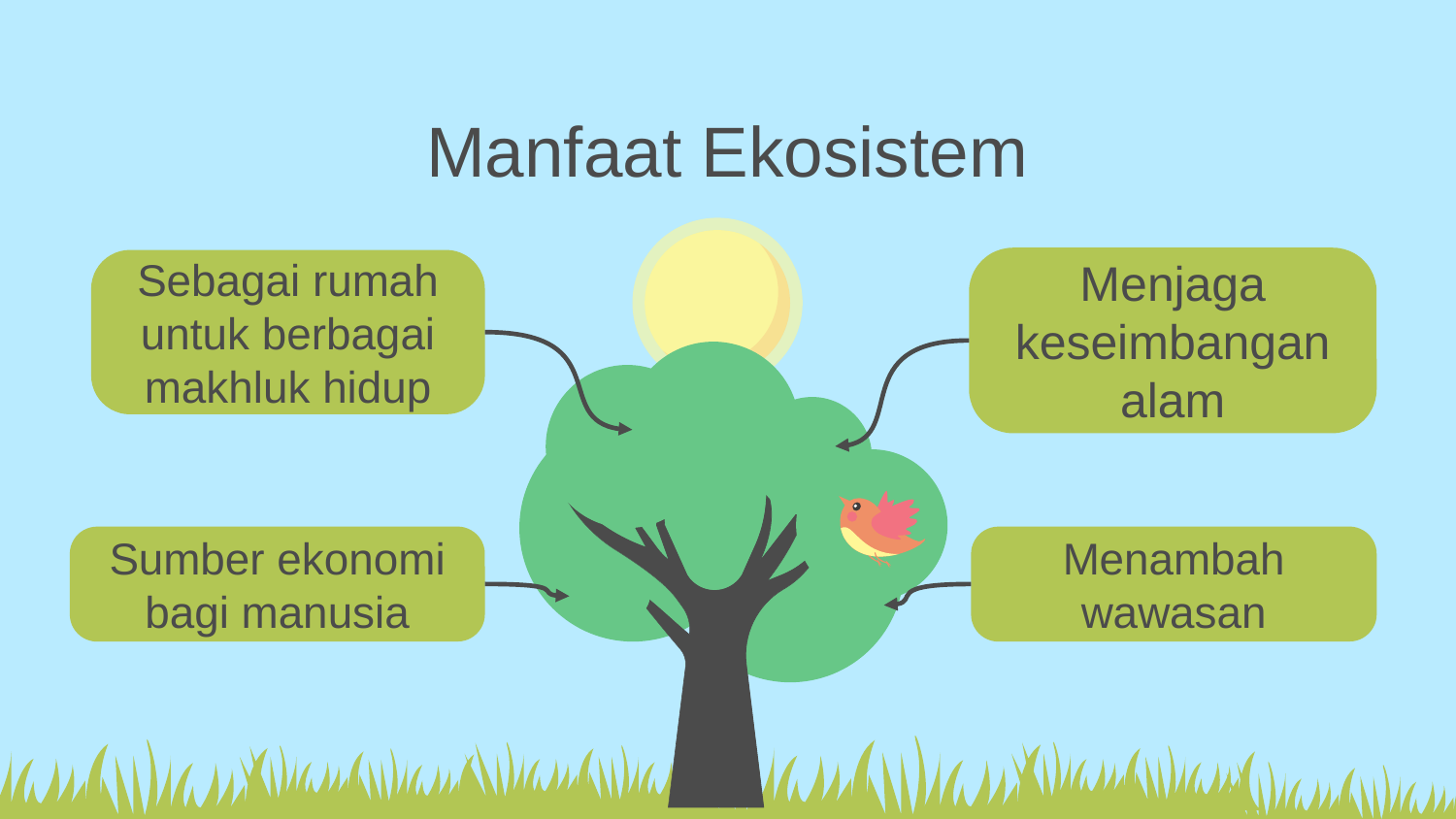

# Manfaat Ekosistem

Menjaga keseimbangan alam
Sebagai rumah untuk berbagai makhluk hidup

Menambah wawasan
Sumber ekonomi bagi manusia